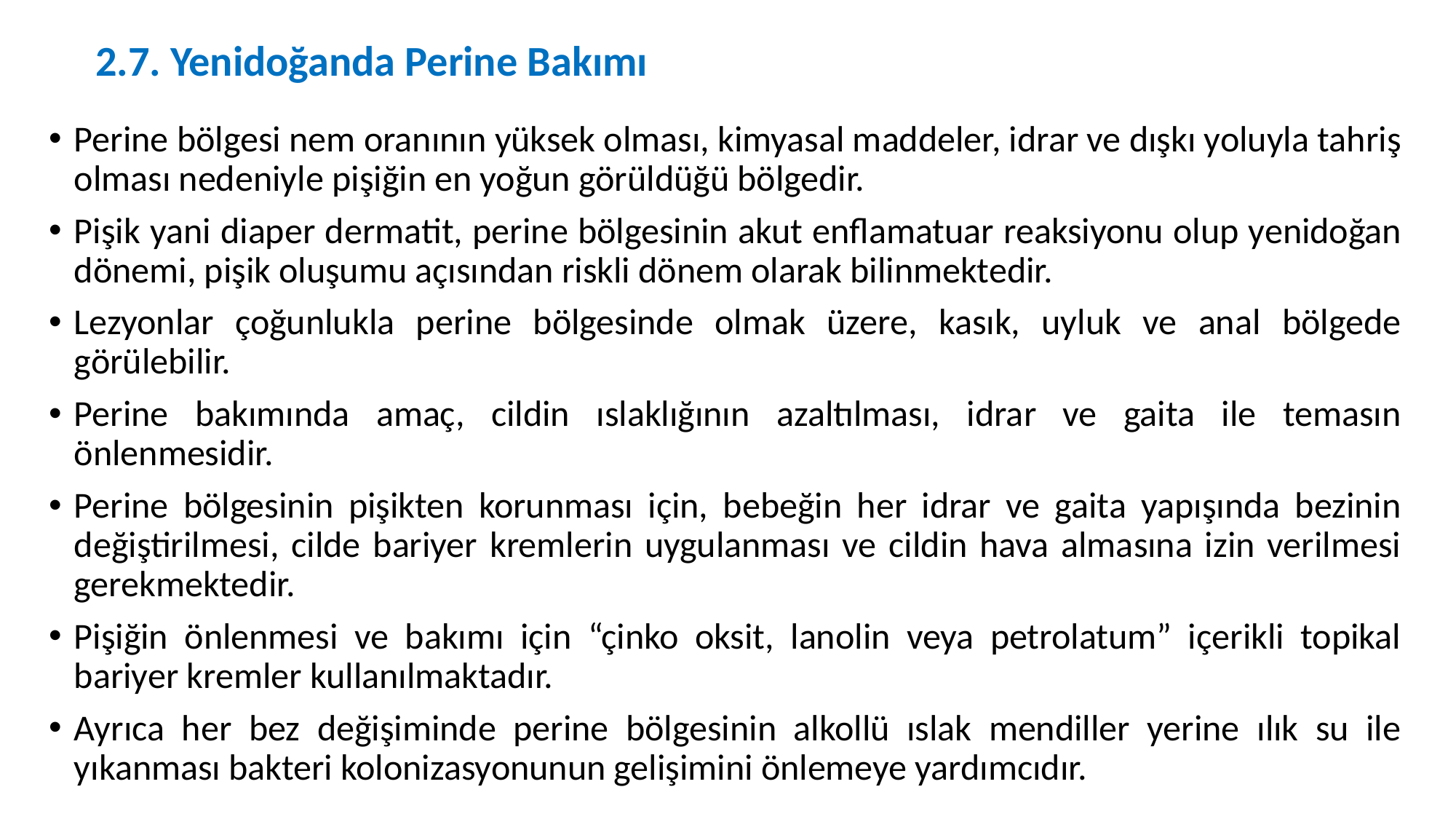

# 2.7. Yenidoğanda Perine Bakımı
Perine bölgesi nem oranının yüksek olması, kimyasal maddeler, idrar ve dışkı yoluyla tahriş olması nedeniyle pişiğin en yoğun görüldüğü bölgedir.
Pişik yani diaper dermatit, perine bölgesinin akut enflamatuar reaksiyonu olup yenidoğan dönemi, pişik oluşumu açısından riskli dönem olarak bilinmektedir.
Lezyonlar çoğunlukla perine bölgesinde olmak üzere, kasık, uyluk ve anal bölgede görülebilir.
Perine bakımında amaç, cildin ıslaklığının azaltılması, idrar ve gaita ile temasın önlenmesidir.
Perine bölgesinin pişikten korunması için, bebeğin her idrar ve gaita yapışında bezinin değiştirilmesi, cilde bariyer kremlerin uygulanması ve cildin hava almasına izin verilmesi gerekmektedir.
Pişiğin önlenmesi ve bakımı için “çinko oksit, lanolin veya petrolatum” içerikli topikal bariyer kremler kullanılmaktadır.
Ayrıca her bez değişiminde perine bölgesinin alkollü ıslak mendiller yerine ılık su ile yıkanması bakteri kolonizasyonunun gelişimini önlemeye yardımcıdır.